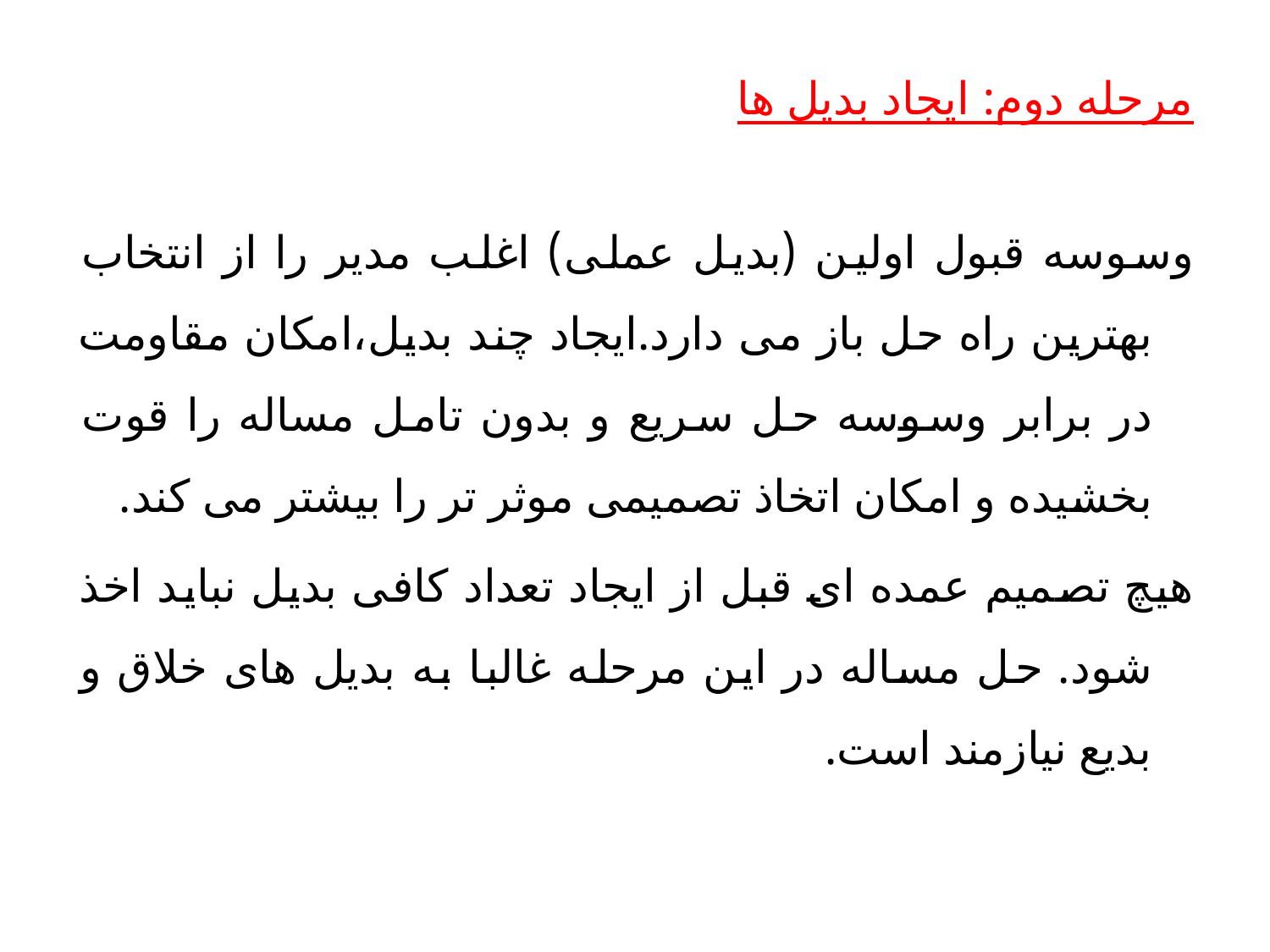

مرحله دوم: ایجاد بدیل ها

وسوسه قبول اولین (بدیل عملی) اغلب مدیر را از انتخاب بهترین راه حل باز می دارد.ایجاد چند بدیل،امکان مقاومت در برابر وسوسه حل سریع و بدون تامل مساله را قوت بخشیده و امکان اتخاذ تصمیمی موثر تر را بیشتر می کند.
هیچ تصمیم عمده ای قبل از ایجاد تعداد کافی بدیل نباید اخذ شود. حل مساله در این مرحله غالبا به بدیل های خلاق و بدیع نیازمند است.